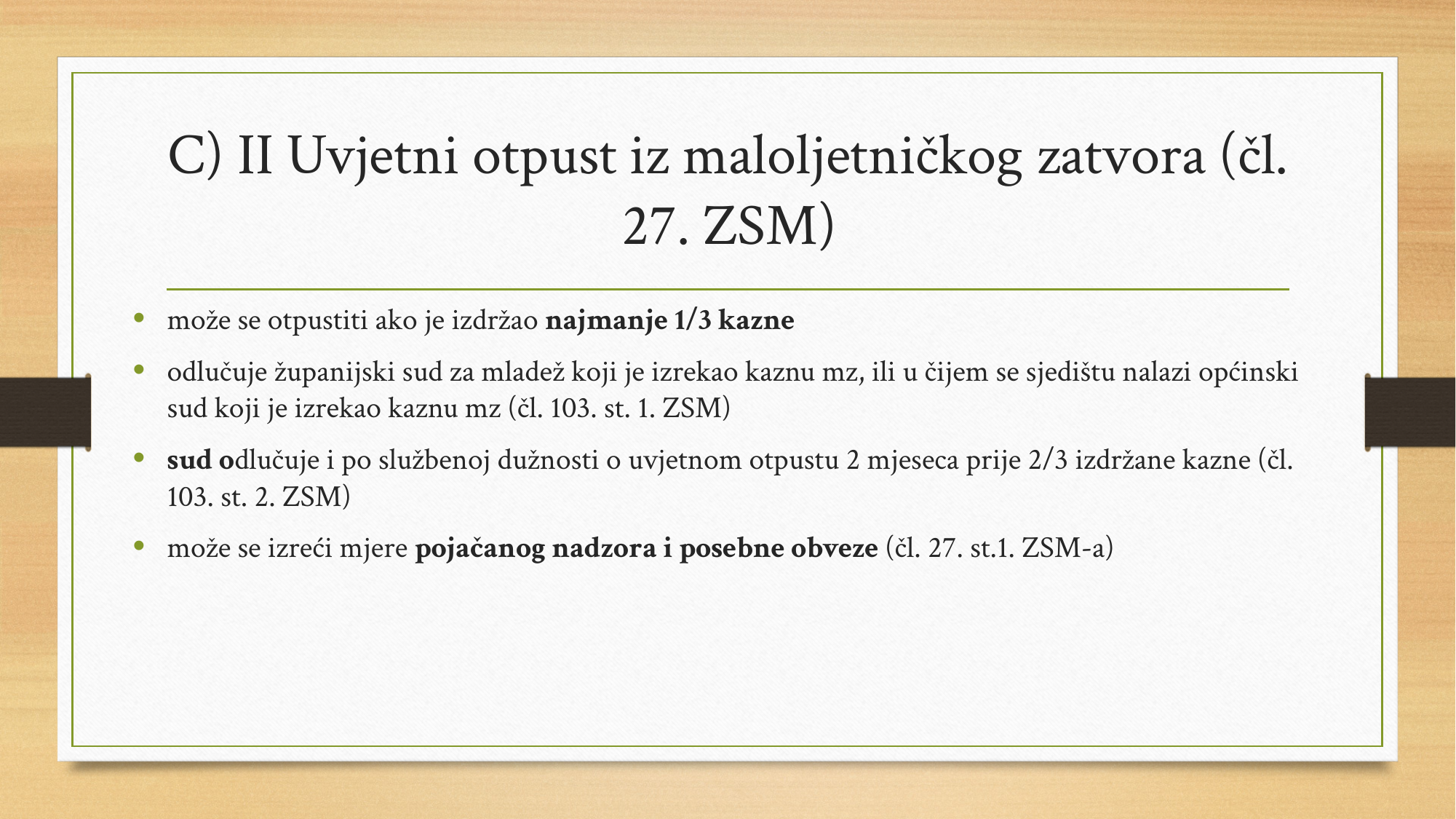

# C) II Uvjetni otpust iz maloljetničkog zatvora (čl. 27. ZSM)
može se otpustiti ako je izdržao najmanje 1/3 kazne
odlučuje županijski sud za mladež koji je izrekao kaznu mz, ili u čijem se sjedištu nalazi općinski sud koji je izrekao kaznu mz (čl. 103. st. 1. ZSM)
sud odlučuje i po službenoj dužnosti o uvjetnom otpustu 2 mjeseca prije 2/3 izdržane kazne (čl. 103. st. 2. ZSM)
može se izreći mjere pojačanog nadzora i posebne obveze (čl. 27. st.1. ZSM-a)